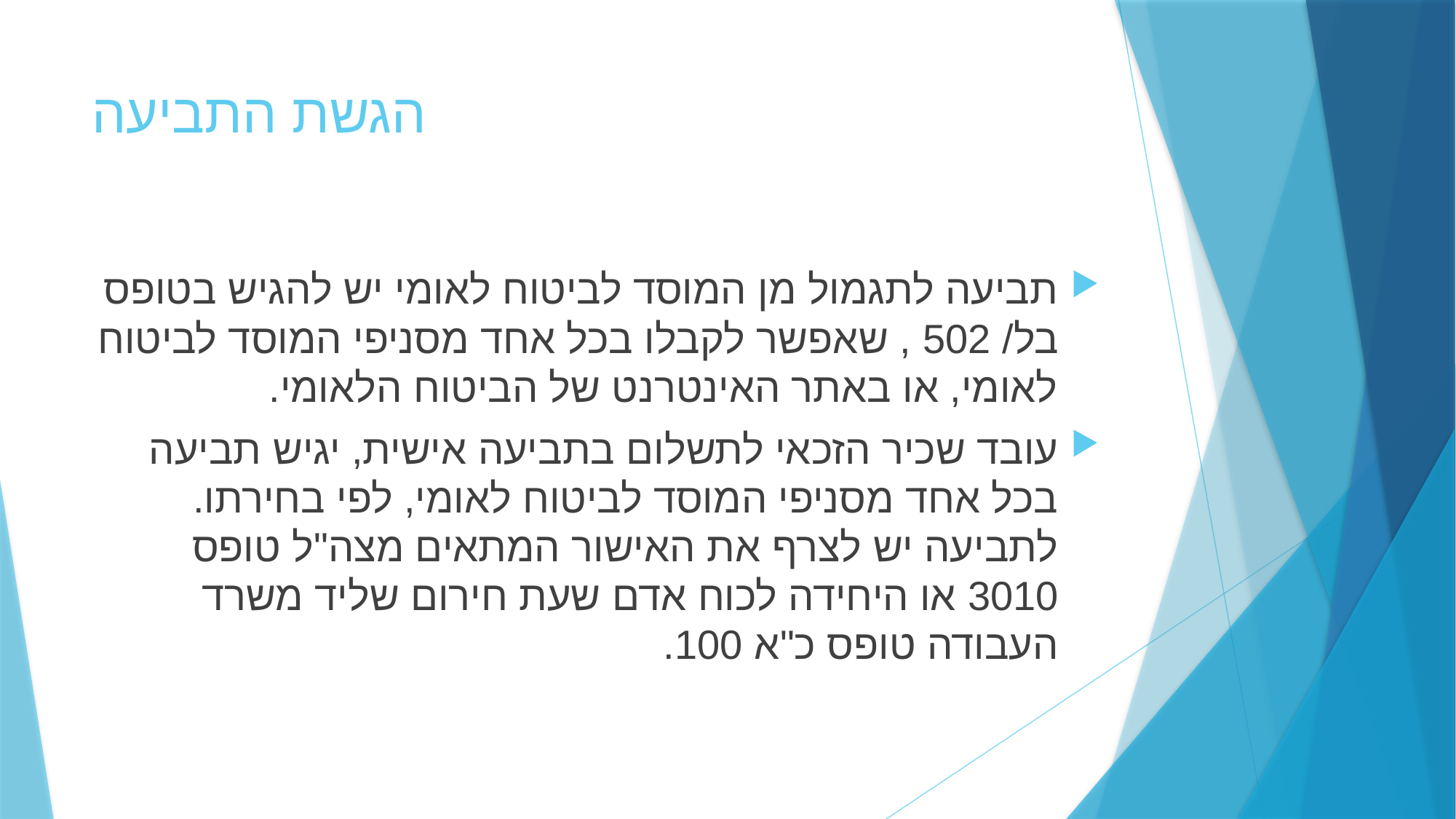

# הגשת התביעה
תביעה לתגמול מן המוסד לביטוח לאומי יש להגיש בטופס בל/ 502 , שאפשר לקבלו בכל אחד מסניפי המוסד לביטוח לאומי, או באתר האינטרנט של הביטוח הלאומי.
עובד שכיר הזכאי לתשלום בתביעה אישית, יגיש תביעה בכל אחד מסניפי המוסד לביטוח לאומי, לפי בחירתו. לתביעה יש לצרף את האישור המתאים מצה"ל טופס 3010 או היחידה לכוח אדם שעת חירום שליד משרד העבודה טופס כ"א 100.